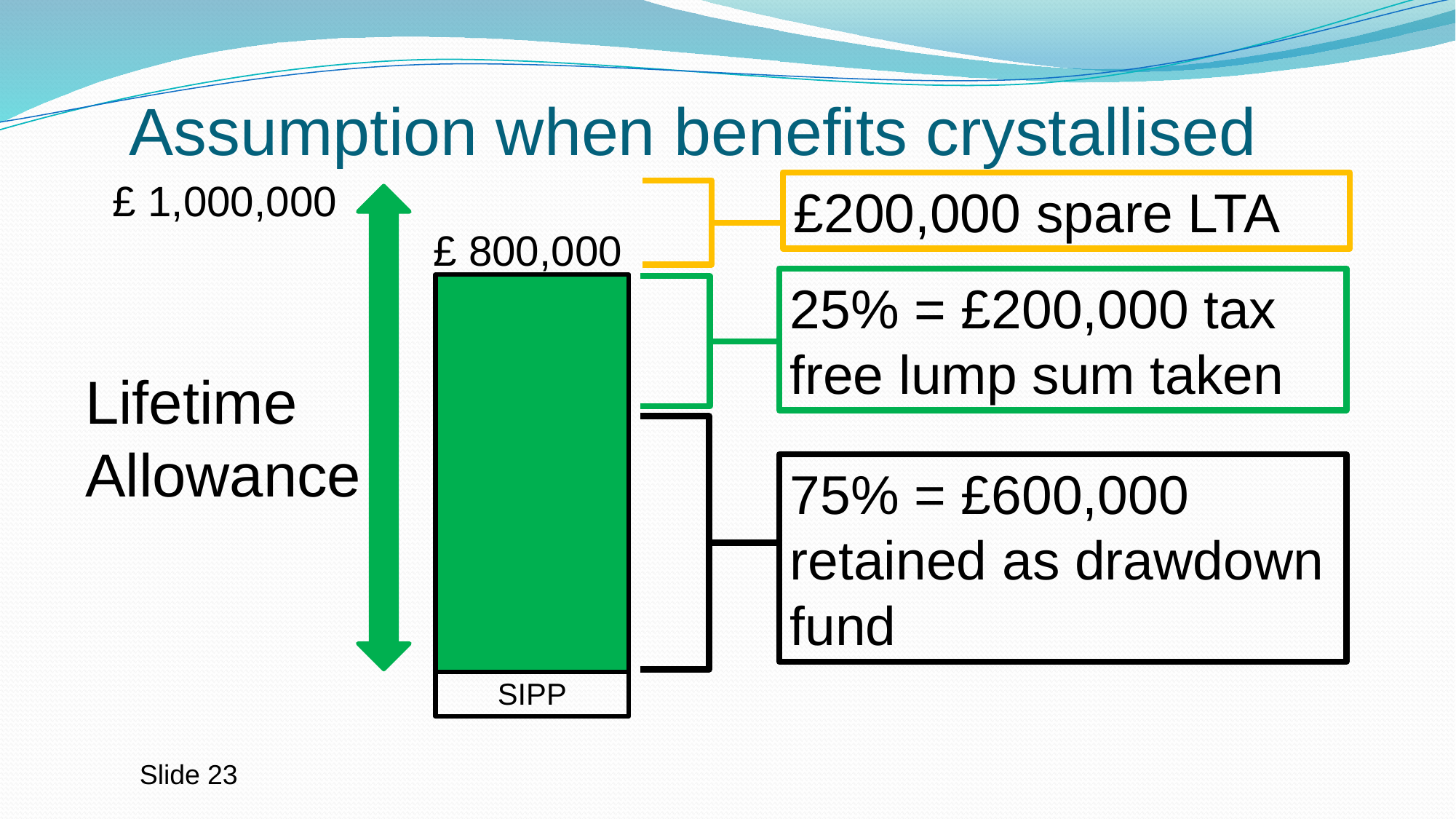

# Assumption when benefits crystallised
£ 1,000,000
£200,000 spare LTA

£ 800,000
25% = £200,000 tax free lump sum taken

Lifetime
Allowance

75% = £600,000 retained as drawdown fund
SIPP
Slide 23